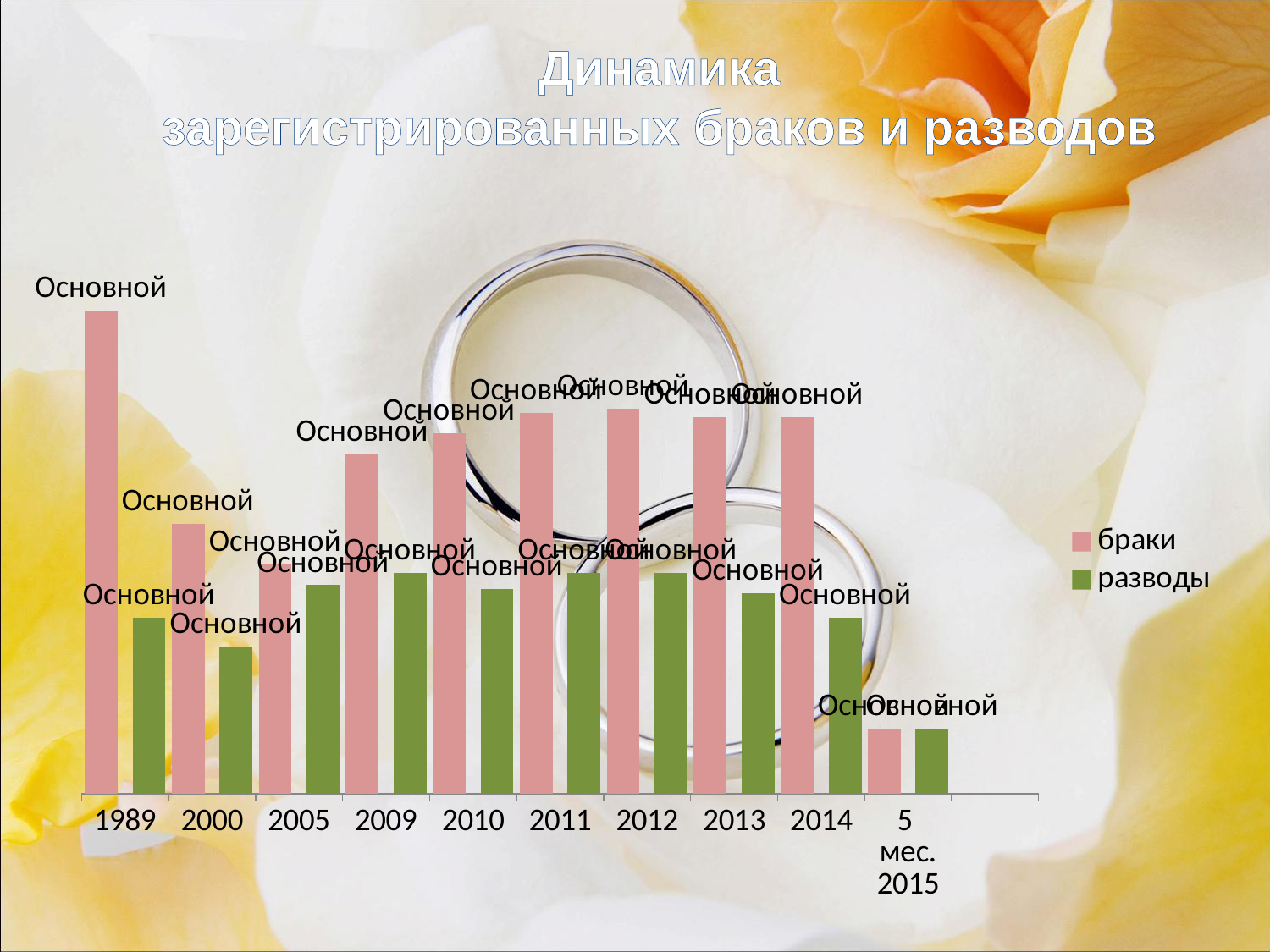

Динамика
 зарегистрированных браков и разводов

### Chart

| Category | браки | разводы |
|---|---|---|
| 1989 | 118.0 | 43.0 |
| 2000 | 66.0 | 36.0 |
| 2005 | 56.0 | 51.0 |
| 2009 | 83.0 | 54.0 |
| 2010 | 88.0 | 50.0 |
| 2011 | 93.0 | 54.0 |
| 2012 | 94.0 | 54.0 |
| 2013 | 92.0 | 49.0 |
| 2014 | 92.0 | 43.0 |
| 5  мес. 2015 | 16.0 | 16.0 |